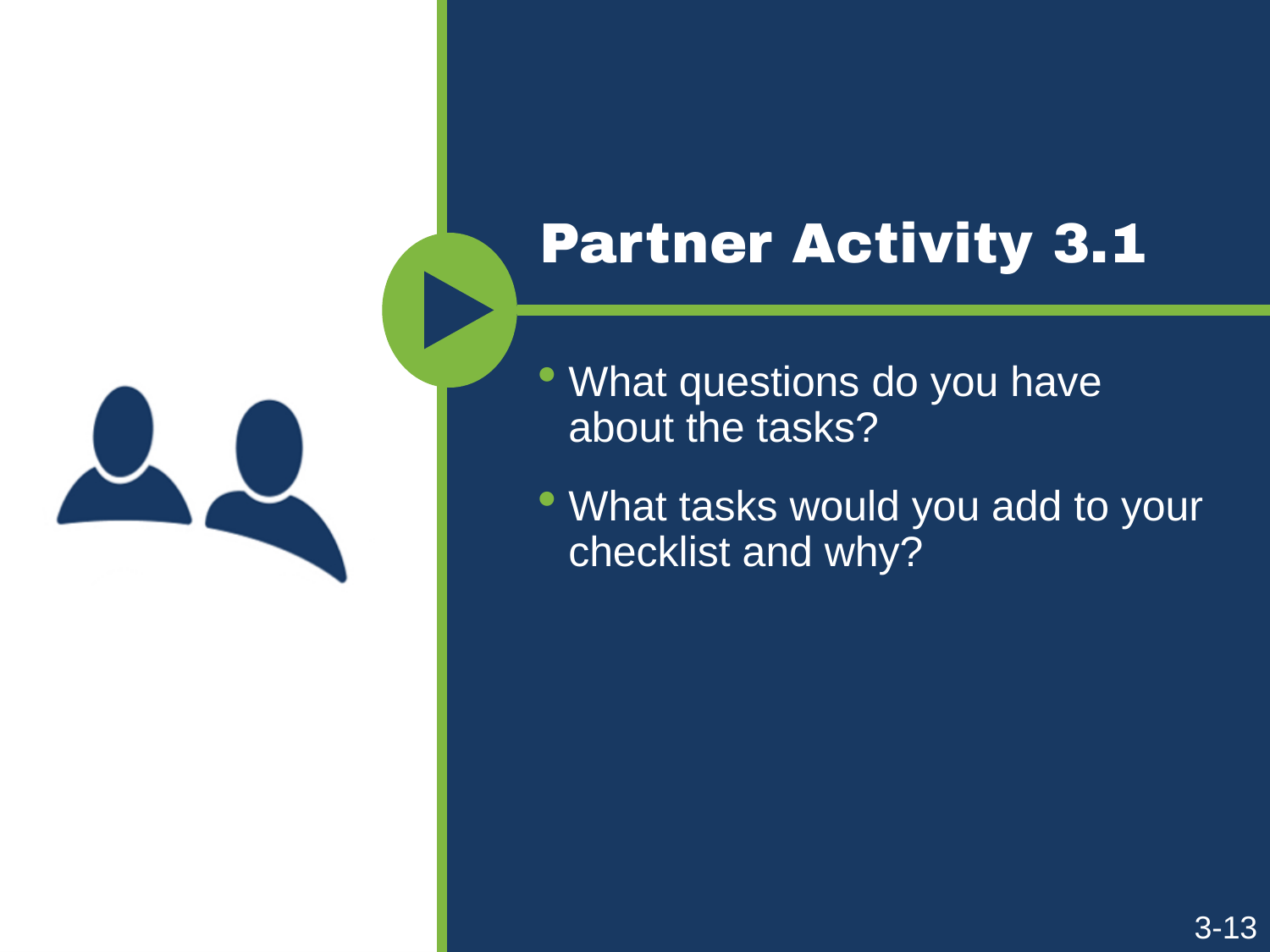

# Partner Activity 3.1
What questions do you have about the tasks?
What tasks would you add to your checklist and why?